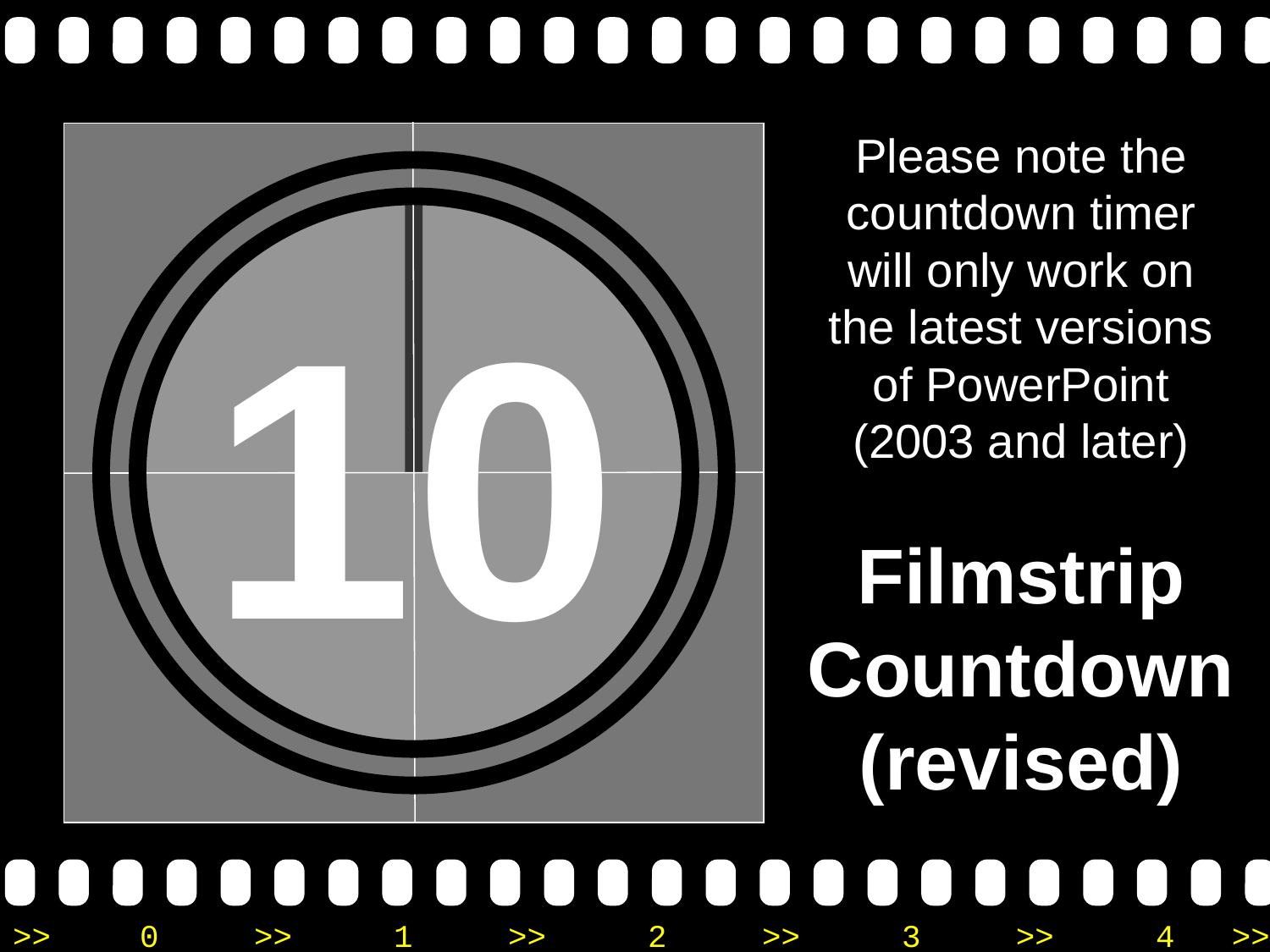

Please note the countdown timer will only work on the latest versions of PowerPoint (2003 and later)

10

Filmstrip
Countdown
(revised)